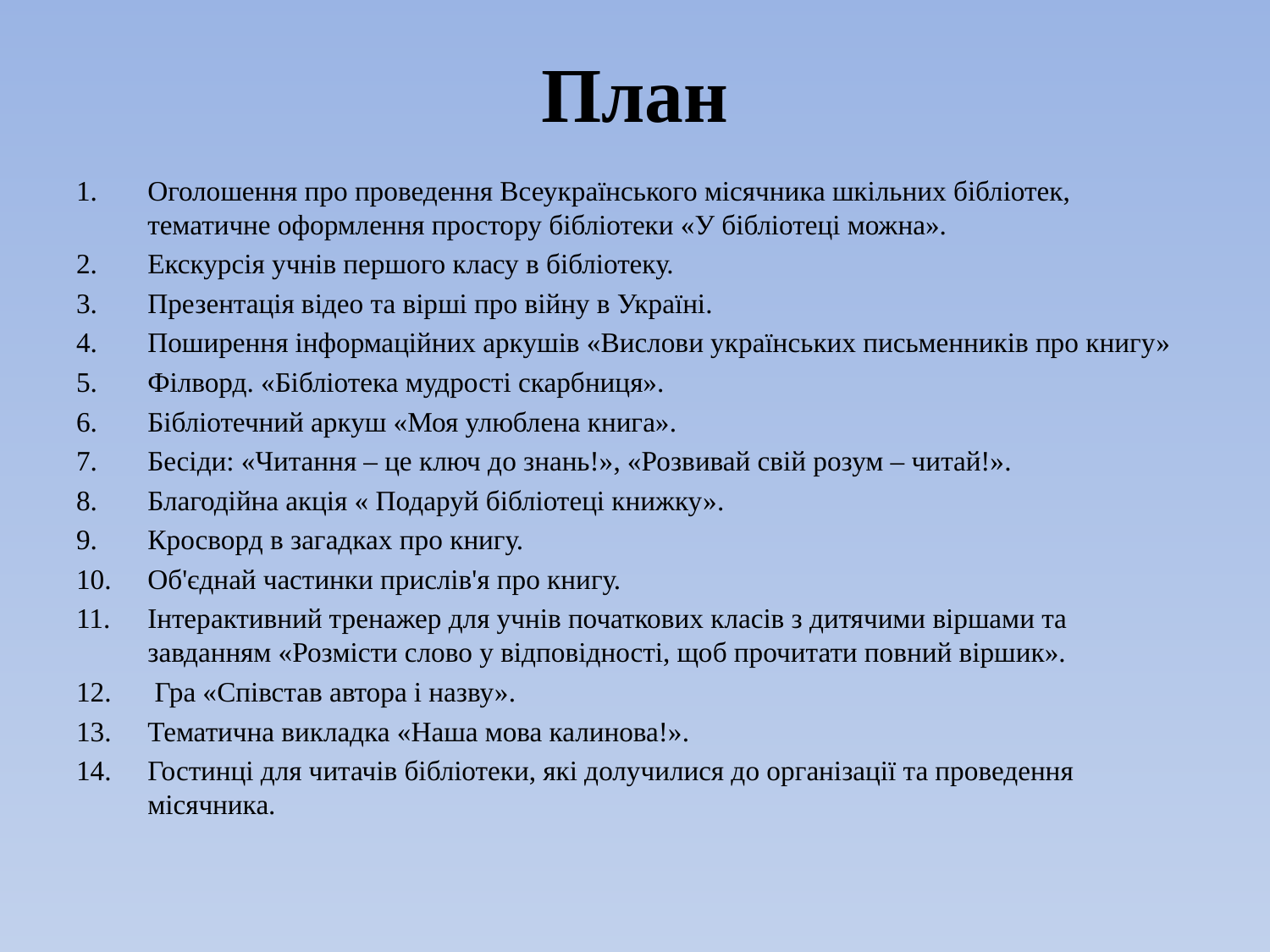

# План
Оголошення про проведення Всеукраїнського місячника шкільних бібліотек, тематичне оформлення простору бібліотеки «У бібліотеці можна».
Екскурсія учнів першого класу в бібліотеку.
Презентація відео та вірші про війну в Україні.
Поширення інформаційних аркушів «Вислови українських письменників про книгу»
Філворд. «Бібліотека мудрості скарбниця».
Бібліотечний аркуш «Моя улюблена книга».
Бесіди: «Читання – це ключ до знань!», «Розвивай свій розум – читай!».
Благодійна акція « Подаруй бібліотеці книжку».
Кросворд в загадках про книгу.
Об'єднай частинки прислів'я про книгу.
Інтерактивний тренажер для учнів початкових класів з дитячими віршами та завданням «Розмісти слово у відповідності, щоб прочитати повний віршик».
 Гра «Співстав автора і назву».
Тематична викладка «Наша мова калинова!».
Гостинці для читачів бібліотеки, які долучилися до організації та проведення місячника.